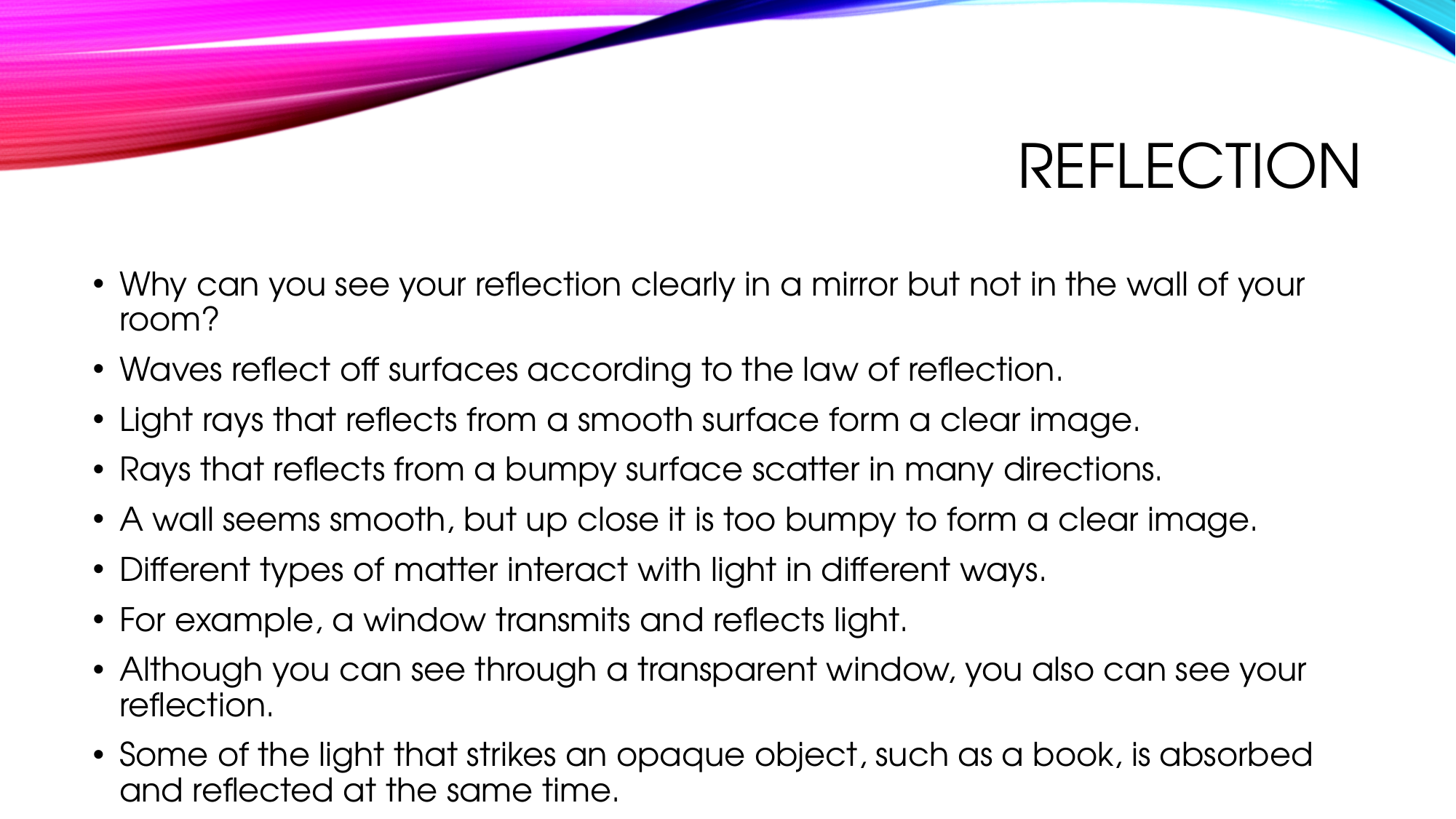

# Reflection
Why can you see your reflection clearly in a mirror but not in the wall of your room?
Waves reflect off surfaces according to the law of reflection.
Light rays that reflects from a smooth surface form a clear image.
Rays that reflects from a bumpy surface scatter in many directions.
A wall seems smooth, but up close it is too bumpy to form a clear image.
Different types of matter interact with light in different ways.
For example, a window transmits and reflects light.
Although you can see through a transparent window, you also can see your reflection.
Some of the light that strikes an opaque object, such as a book, is absorbed and reflected at the same time.